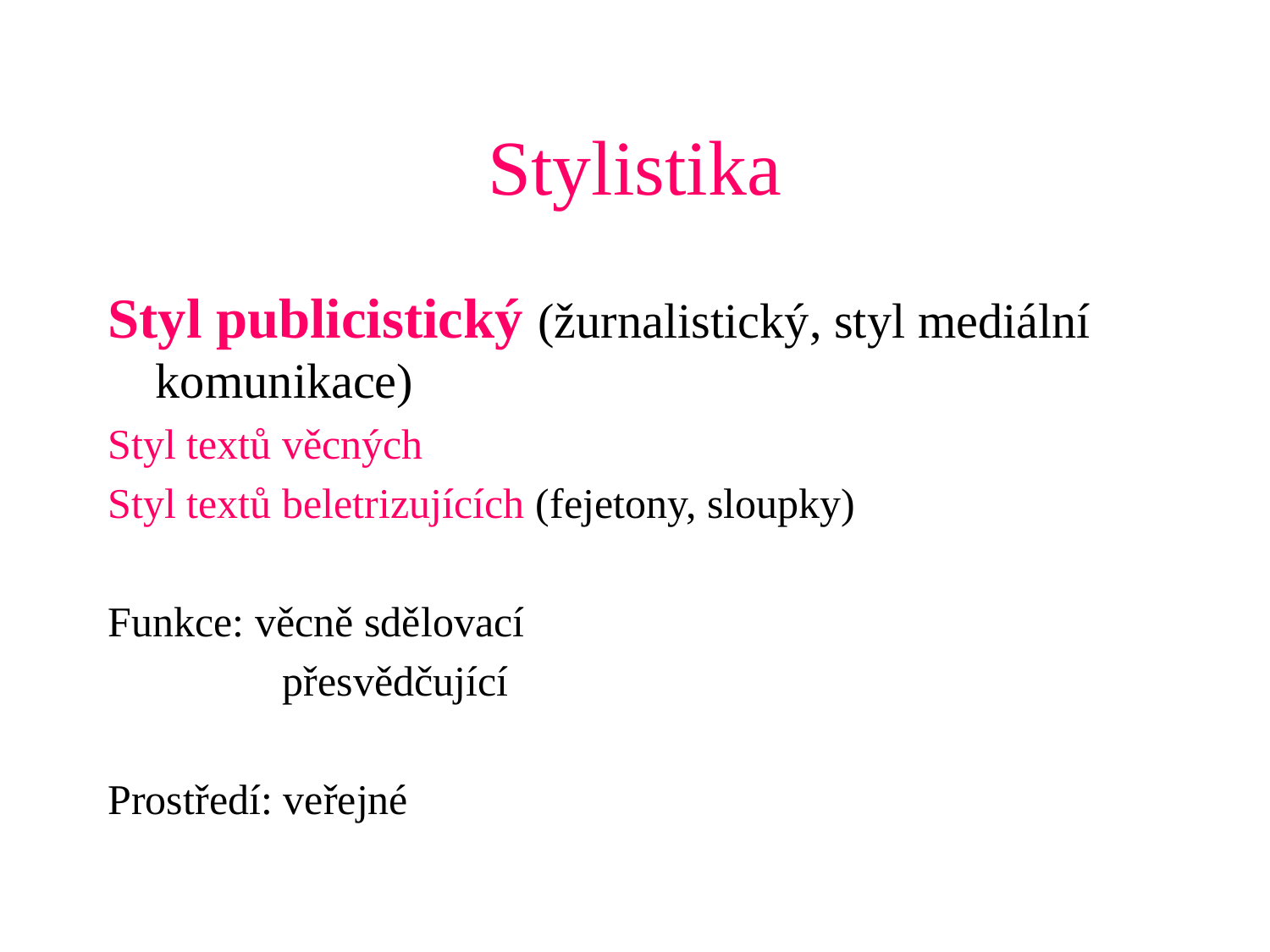

# Stylistika
Styl publicistický (žurnalistický, styl mediální komunikace)
Styl textů věcných
Styl textů beletrizujících (fejetony, sloupky)

Funkce: věcně sdělovací
		přesvědčující

Prostředí: veřejné